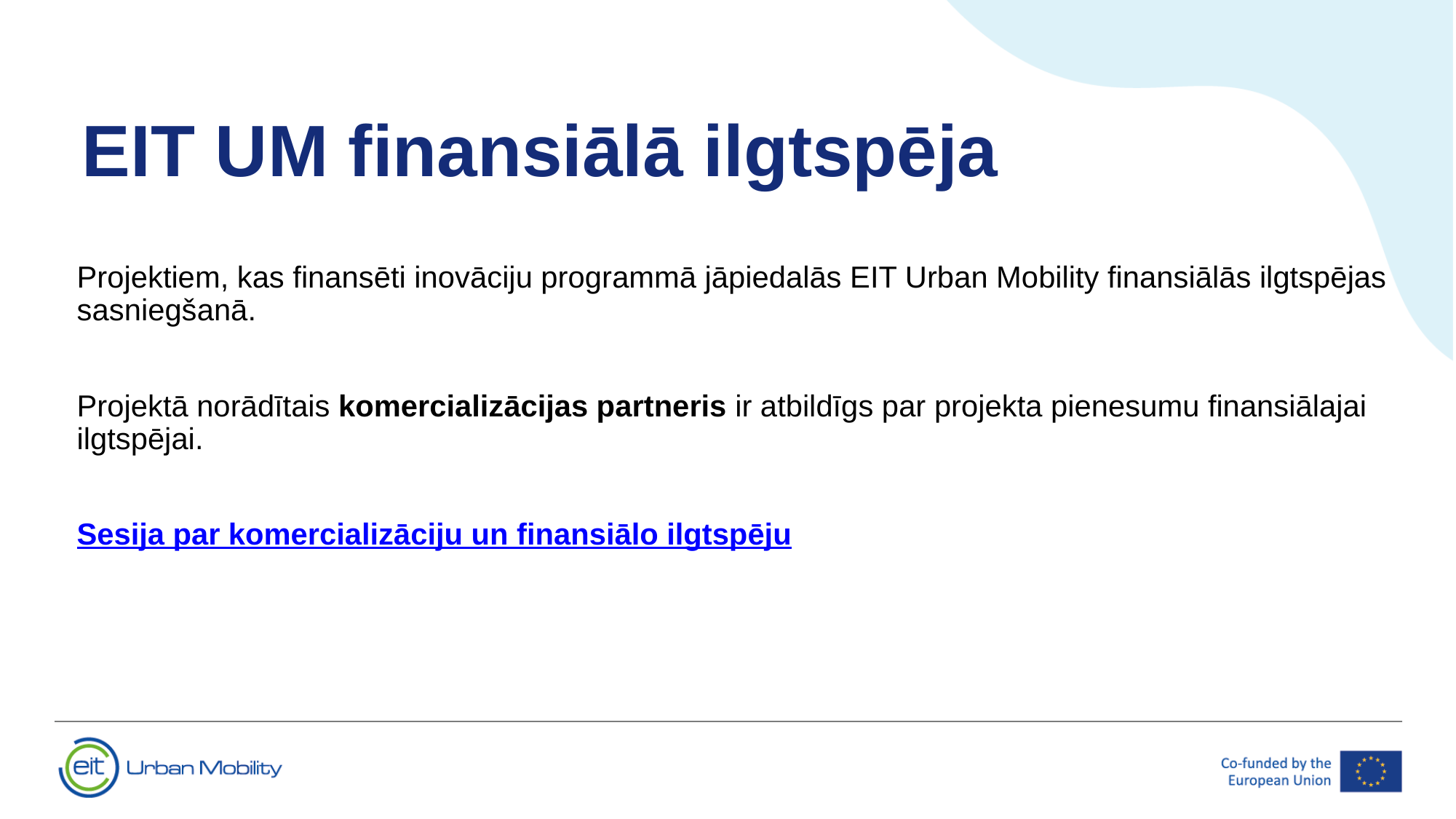

EIT UM finansiālā ilgtspēja

Projektiem, kas finansēti inovāciju programmā jāpiedalās EIT Urban Mobility finansiālās ilgtspējas sasniegšanā.

Projektā norādītais komercializācijas partneris ir atbildīgs par projekta pienesumu finansiālajai ilgtspējai.

Sesija par komercializāciju un finansiālo ilgtspēju